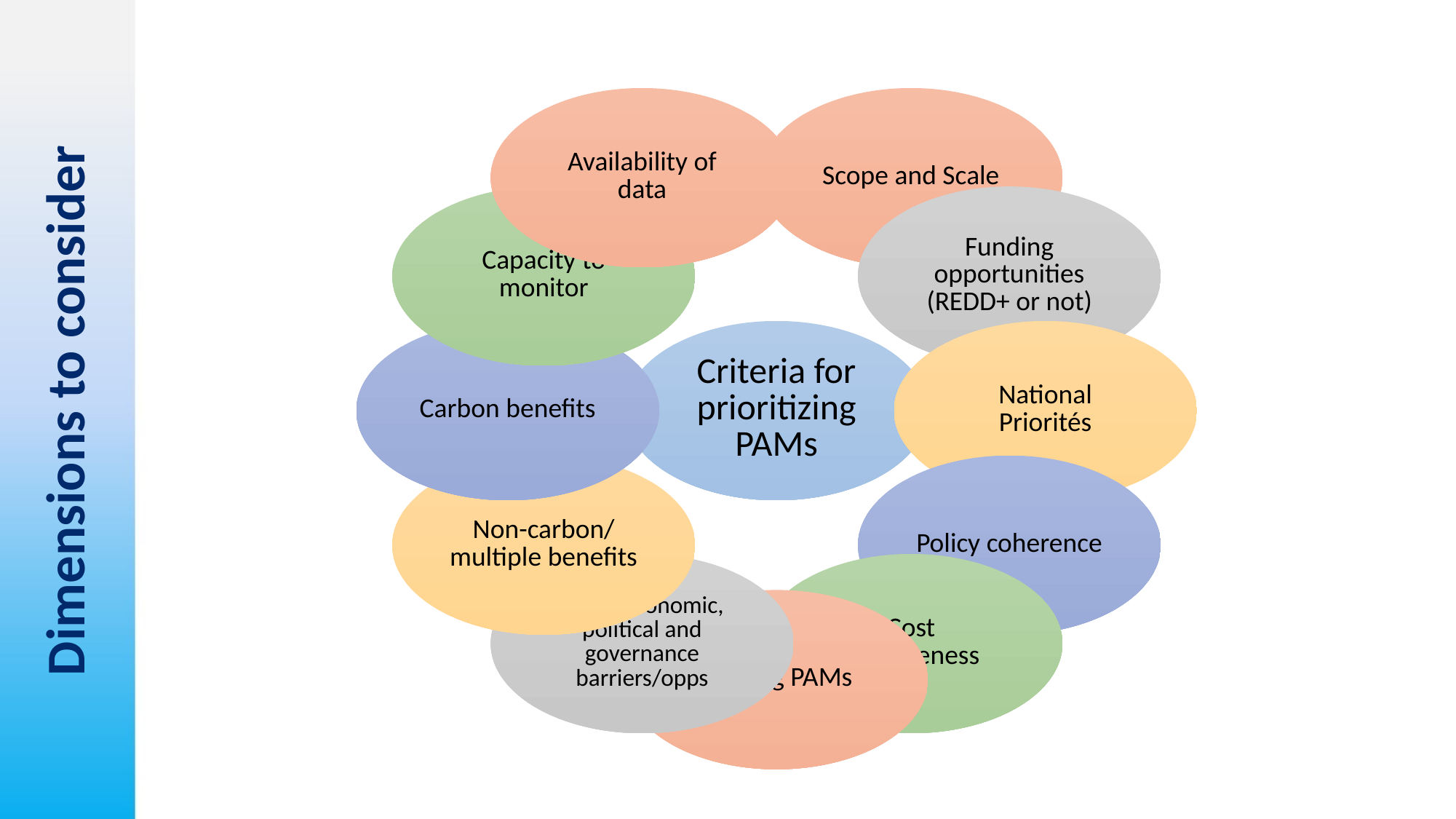

Criteria for prioritizing PAMs
Scope and Scale
Funding opportunities (REDD+ or not)
National Priorités
Policy coherence
Existing PAMs
Non-carbon/ multiple benefits
Carbon benefits
Capacity to monitor
Availability of data
# Dimensions to consider